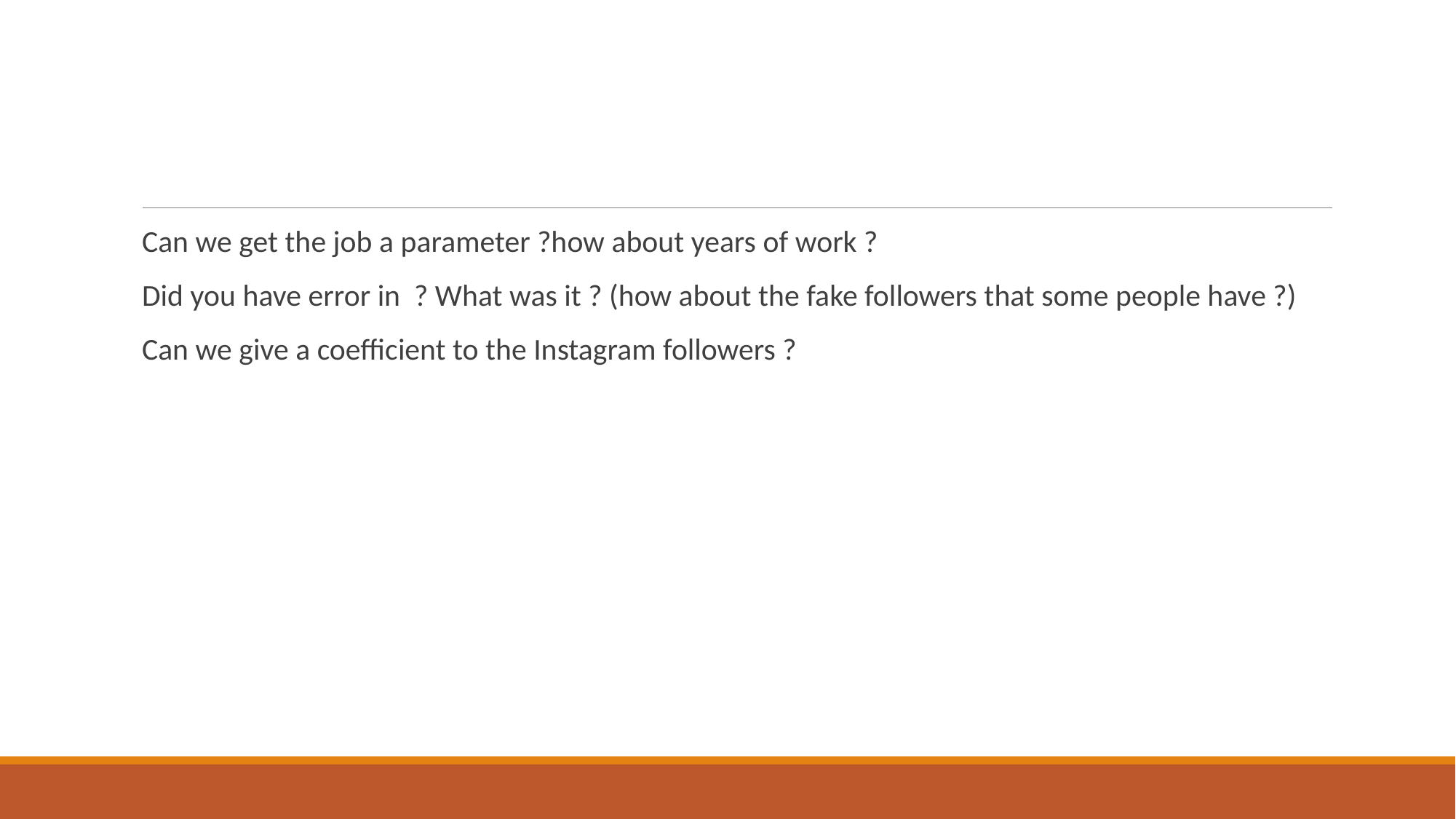

#
Can we get the job a parameter ?how about years of work ?
Did you have error in  ? What was it ? (how about the fake followers that some people have ?)
Can we give a coefficient to the Instagram followers ?